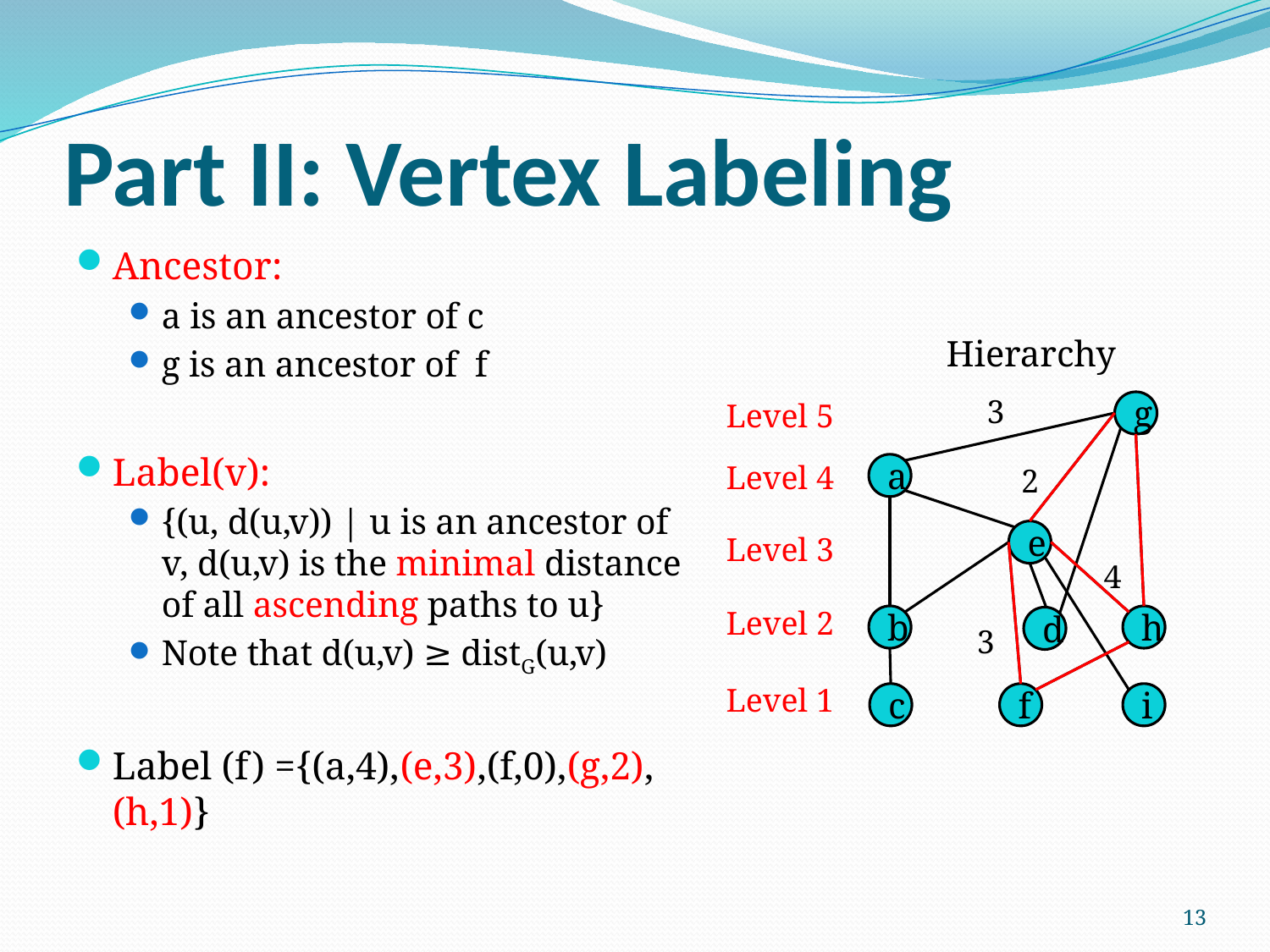

# Part II: Vertex Labeling
Ancestor:
a is an ancestor of c
g is an ancestor of  f

Label(v):
{(u, d(u,v)) | u is an ancestor of v, d(u,v) is the minimal distance of all ascending paths to u}
Note that d(u,v) ≥ distG(u,v)

Label (f) ={(a,4),(e,3),(f,0),(g,2),(h,1)}

Hierarchy
3
2
4
g
a
e
b
h
d
c
f
i
3
Level 5
Level 4
Level 3
Level 2
Level 1
13